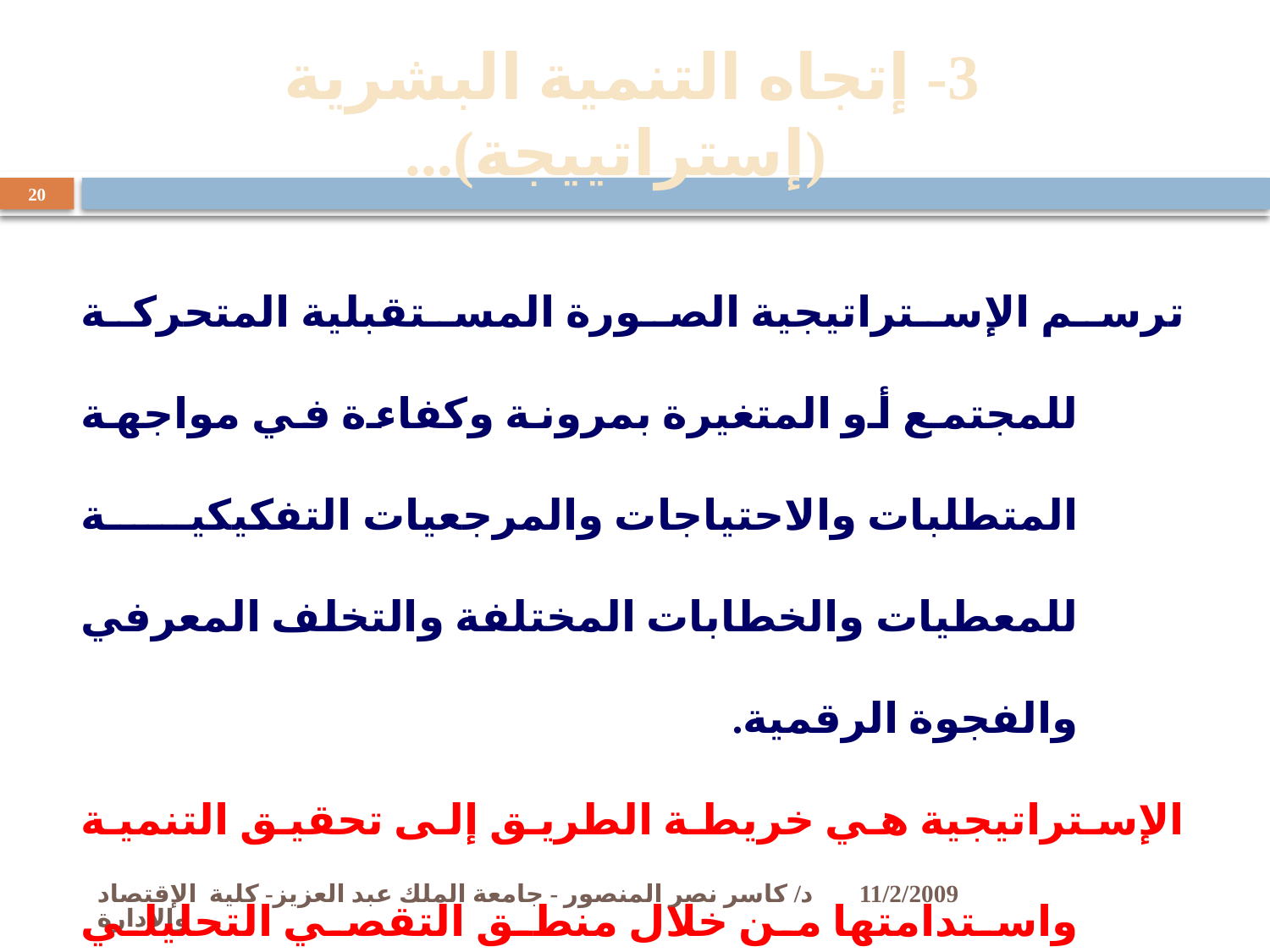

3- إتجاه التنمية البشرية (إستراتييجة)...
20
ترسم الإستراتيجية الصورة المستقبلية المتحركة للمجتمع أو المتغيرة بمرونة وكفاءة في مواجهة المتطلبات والاحتياجات والمرجعيات التفكيكية للمعطيات والخطابات المختلفة والتخلف المعرفي والفجوة الرقمية.
الإستراتيجية هي خريطة الطريق إلى تحقيق التنمية واستدامتها من خلال منطق التقصي التحليلي الذي يبتعد عن تضخيم المشاكل وهو في الوقت نفسه لا يبسطها تبسيطاً مخلاً.
د/ كاسر نصر المنصور - جامعة الملك عبد العزيز- كلية الإقتصاد والإدارة
11/2/2009